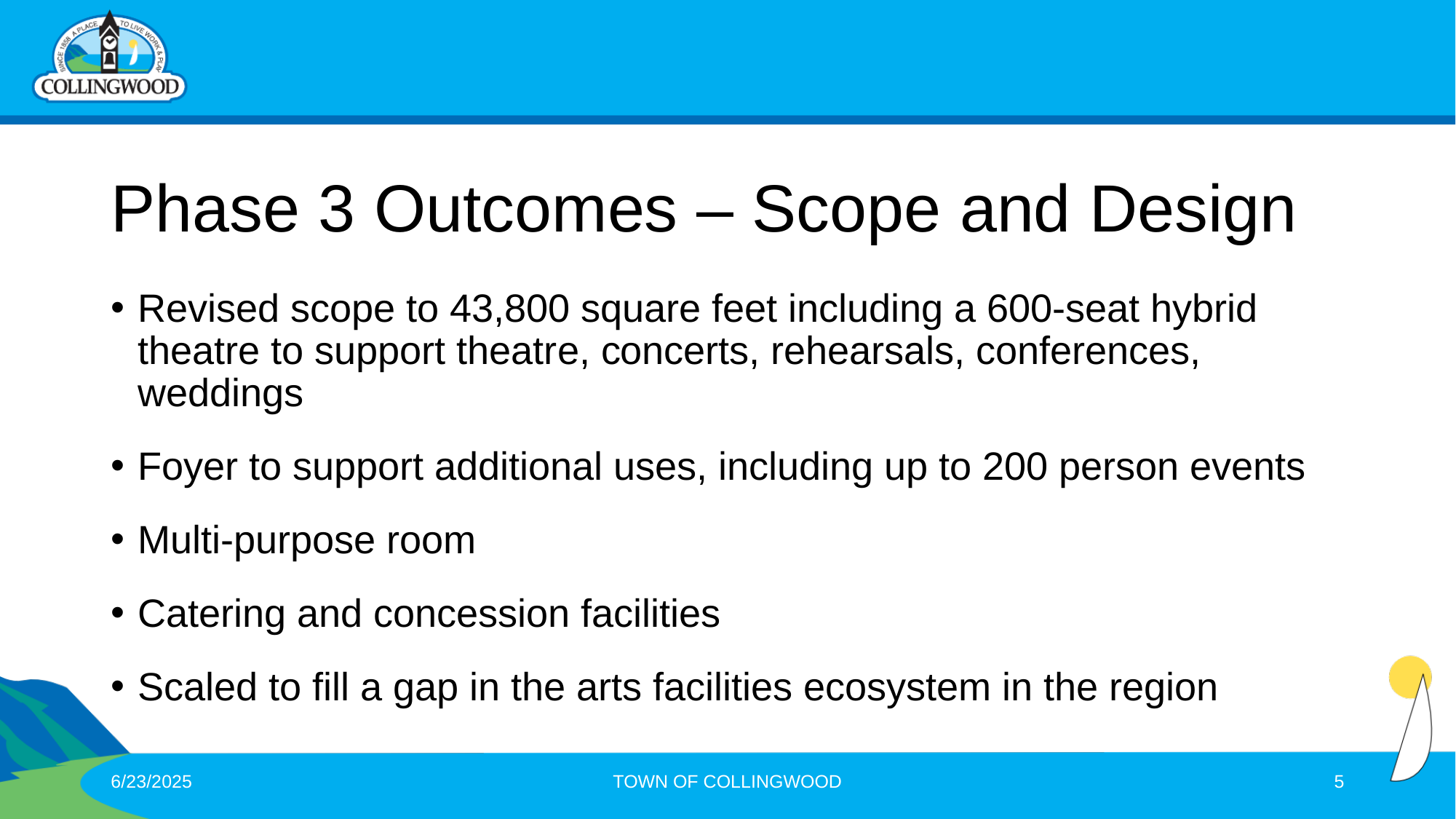

# Phase 3 Outcomes – Scope and Design
Revised scope to 43,800 square feet including a 600-seat hybrid theatre to support theatre, concerts, rehearsals, conferences, weddings
Foyer to support additional uses, including up to 200 person events
Multi-purpose room
Catering and concession facilities
Scaled to fill a gap in the arts facilities ecosystem in the region

6/23/2025
TOWN OF COLLINGWOOD
5